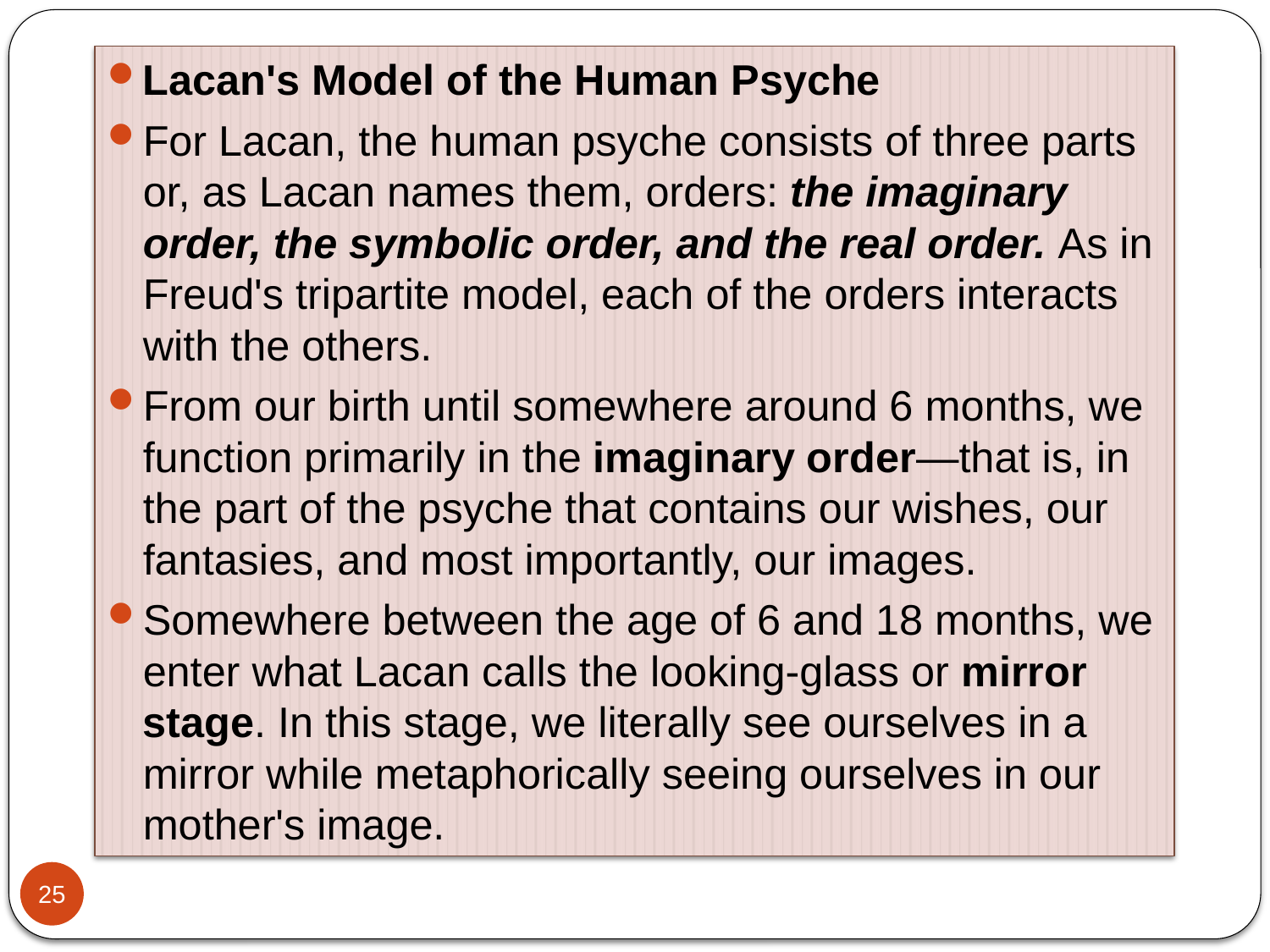

Lacan's Model of the Human Psyche
For Lacan, the human psyche consists of three parts or, as Lacan names them, orders: the imaginary order, the symbolic order, and the real order. As in Freud's tripartite model, each of the orders interacts with the others.
From our birth until somewhere around 6 months, we function primarily in the imaginary order—that is, in the part of the psyche that contains our wishes, our fantasies, and most importantly, our images.
Somewhere between the age of 6 and 18 months, we enter what Lacan calls the looking-glass or mirror stage. In this stage, we literally see ourselves in a mirror while metaphorically seeing ourselves in our mother's image.
25